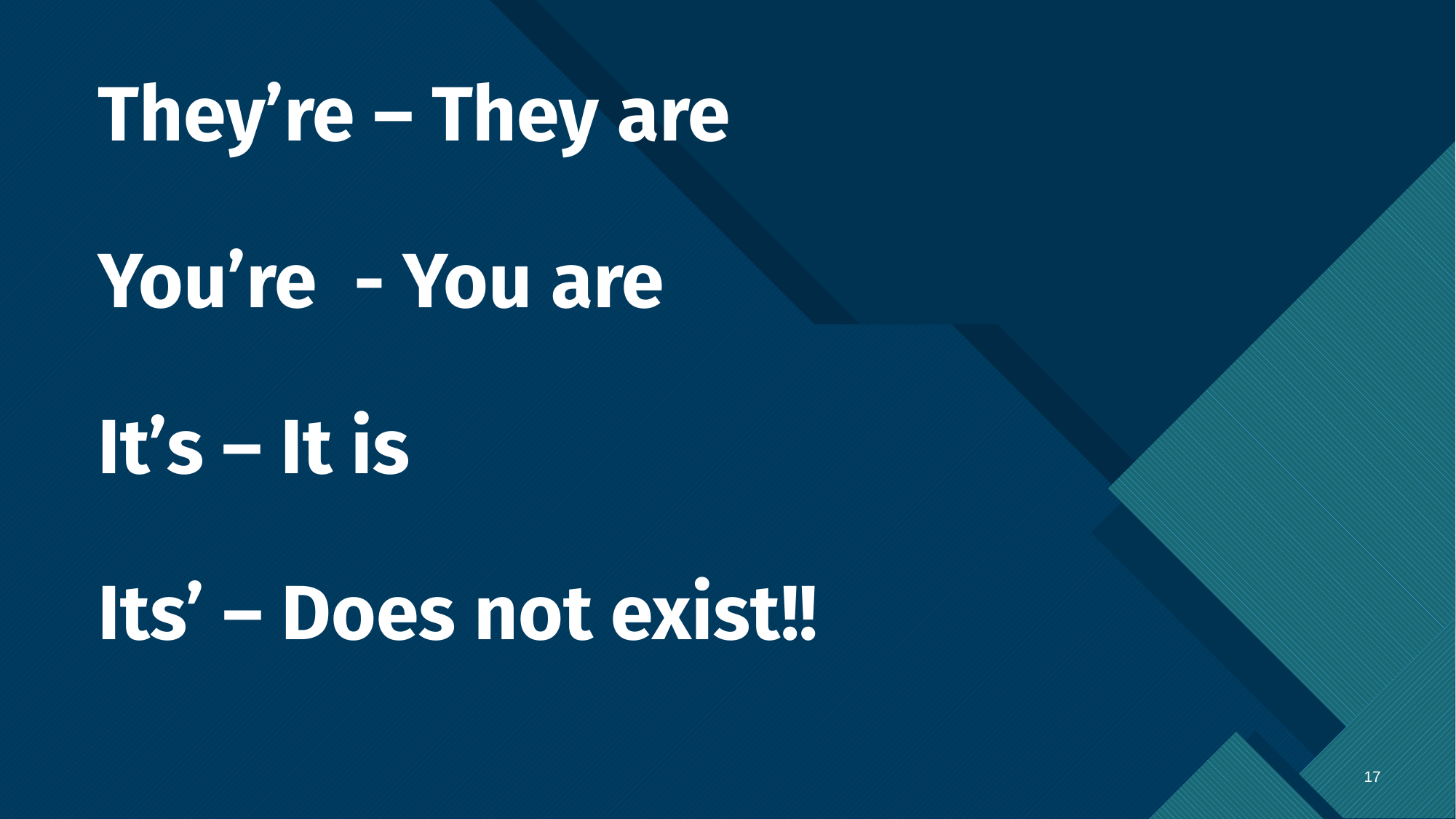

# They’re – They are You’re  - You are It’s – It is Its’ – Does not exist!!
17